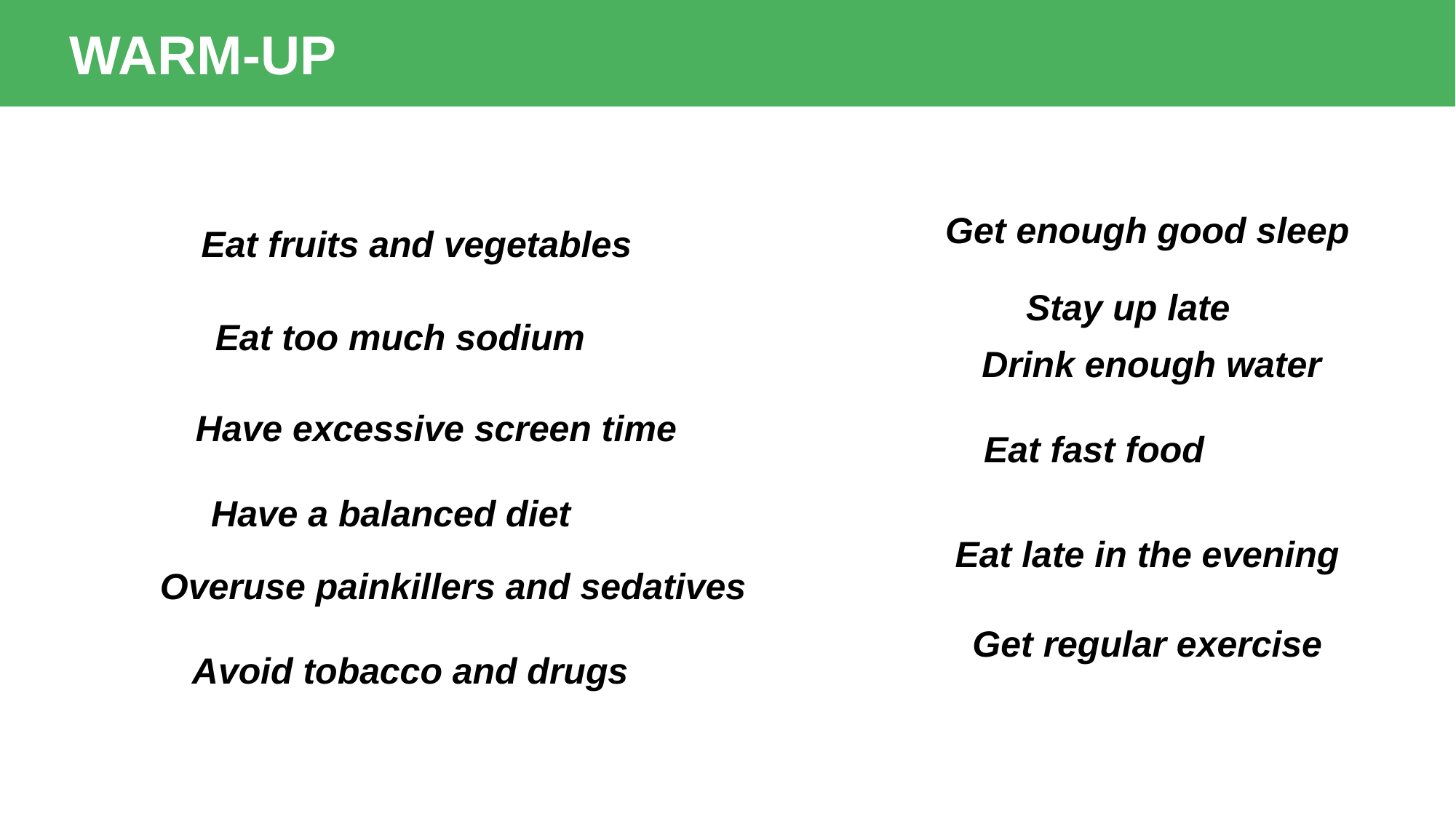

WARM-UP
Get enough good sleep
Eat fruits and vegetables
Stay up late

Eat too much sodium
Drink enough water
Have excessive screen time
Eat fast food
Have a balanced diet
Eat late in the evening
Overuse painkillers and sedatives
Get regular exercise
Avoid tobacco and drugs